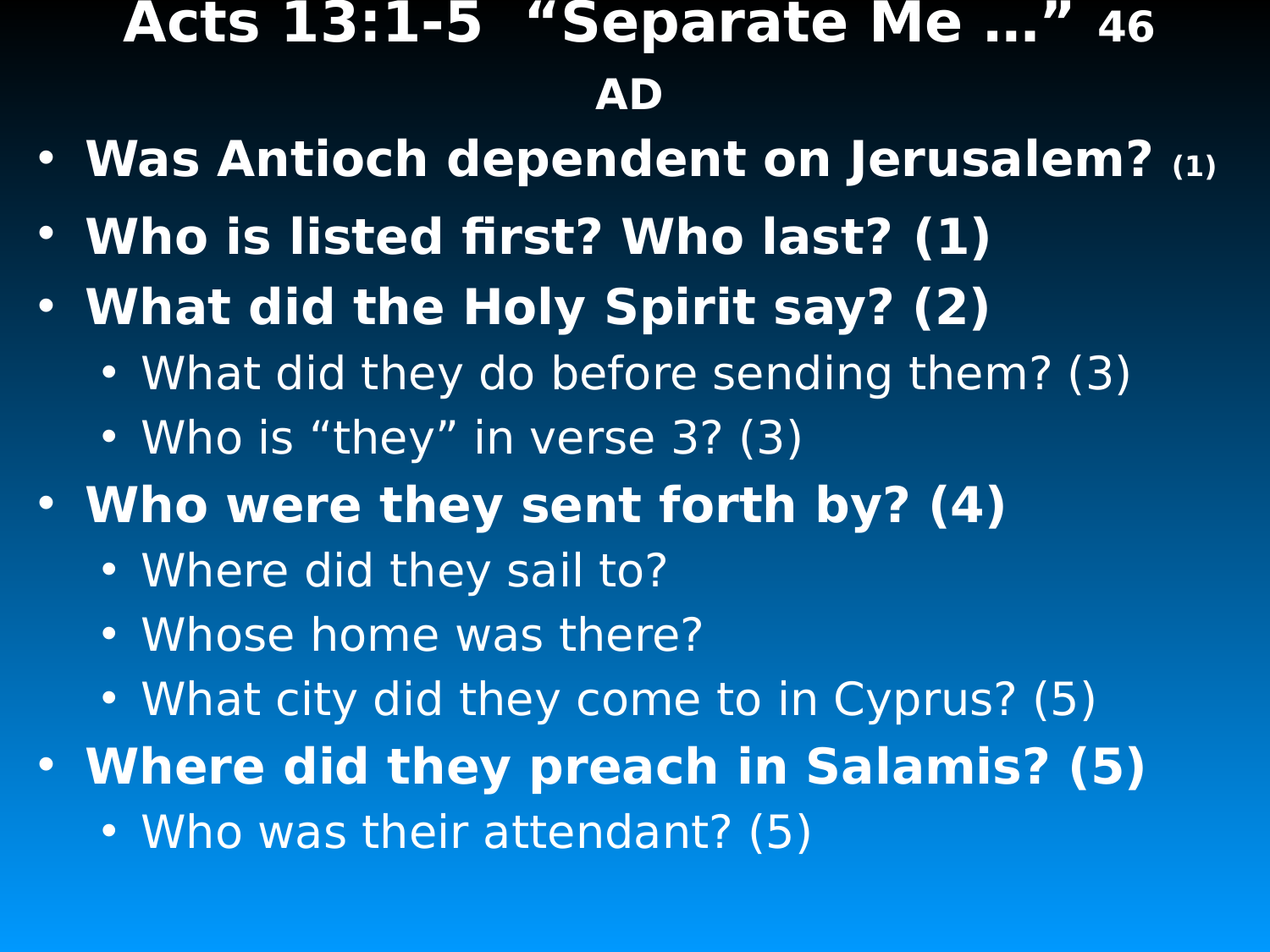

# Acts 13:1-5  “Separate Me …” 46 AD
Was Antioch dependent on Jerusalem? (1)
Who is listed first? Who last? (1)
What did the Holy Spirit say? (2)
What did they do before sending them? (3)
Who is “they” in verse 3? (3)
Who were they sent forth by? (4)
Where did they sail to?
Whose home was there?
What city did they come to in Cyprus? (5)
Where did they preach in Salamis? (5)
Who was their attendant? (5)

l